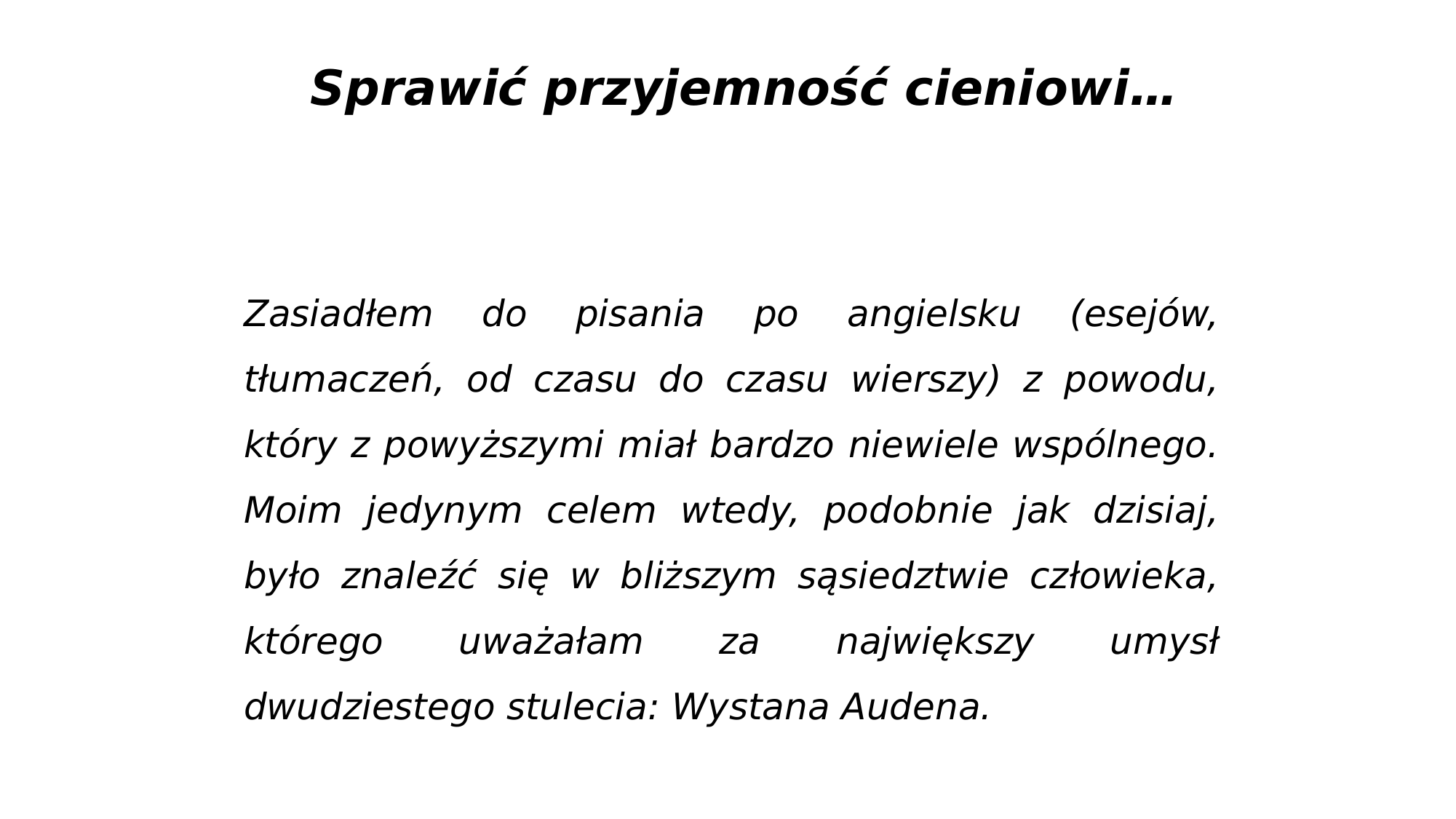

Sprawić przyjemność cieniowi…

Zasiadłem do pisania po angielsku (esejów, tłumaczeń, od czasu do czasu wierszy) z powodu, który z powyższymi miał bardzo niewiele wspólnego. Moim jedynym celem wtedy, podobnie jak dzisiaj, było znaleźć się w bliższym sąsiedztwie człowieka, którego uważałam za największy umysł dwudziestego stulecia: Wystana Audena.